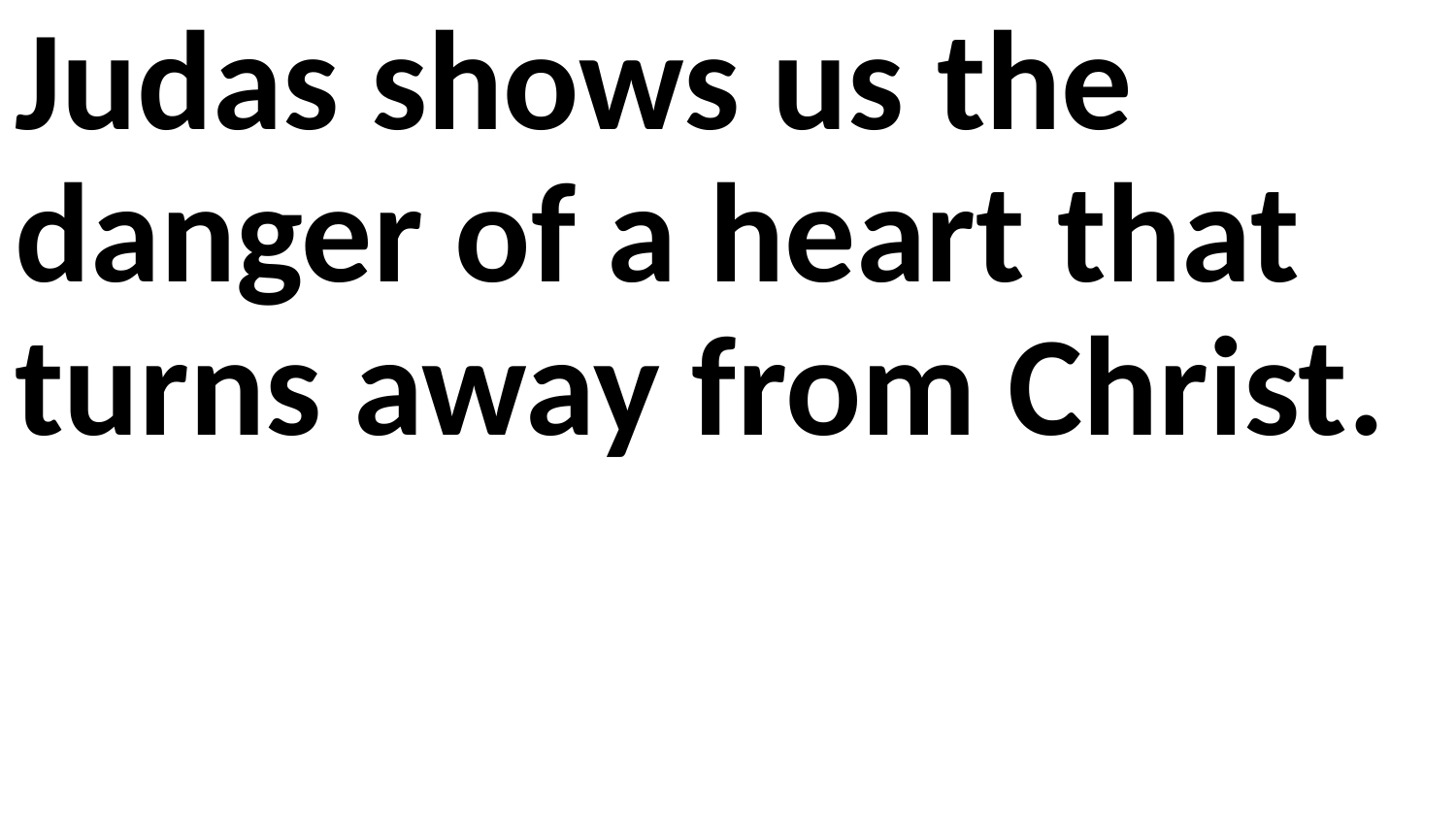

Judas shows us the danger of a heart that turns away from Christ.